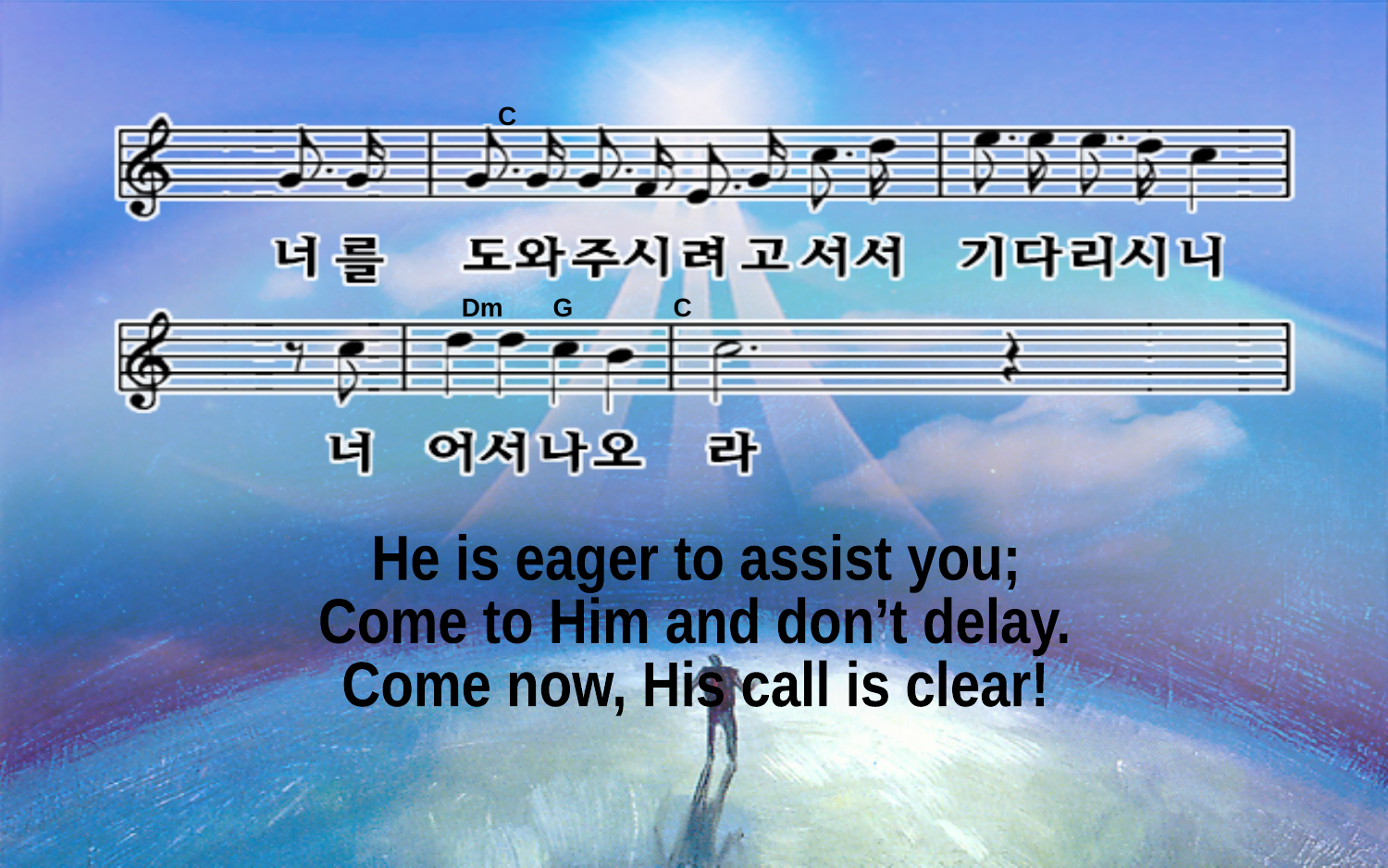

C
Dm       G              C
He is eager to assist you;
Come to Him and don’t delay.
Come now, His call is clear!